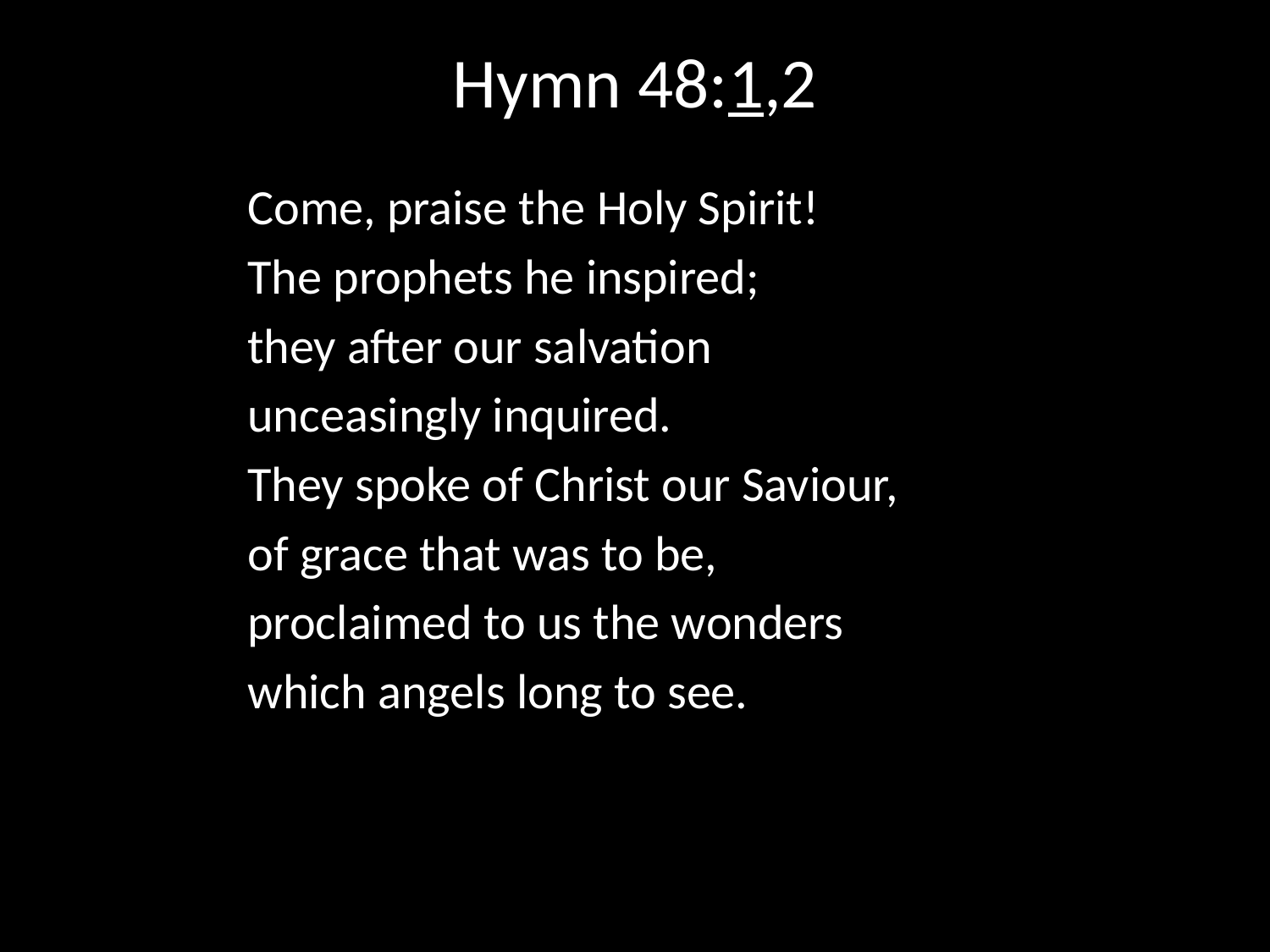

# Hymn 48:1,2
Come, praise the Holy Spirit!
The prophets he inspired;
they after our salvation
unceasingly inquired.
They spoke of Christ our Saviour,
of grace that was to be,
proclaimed to us the wonders
which angels long to see.